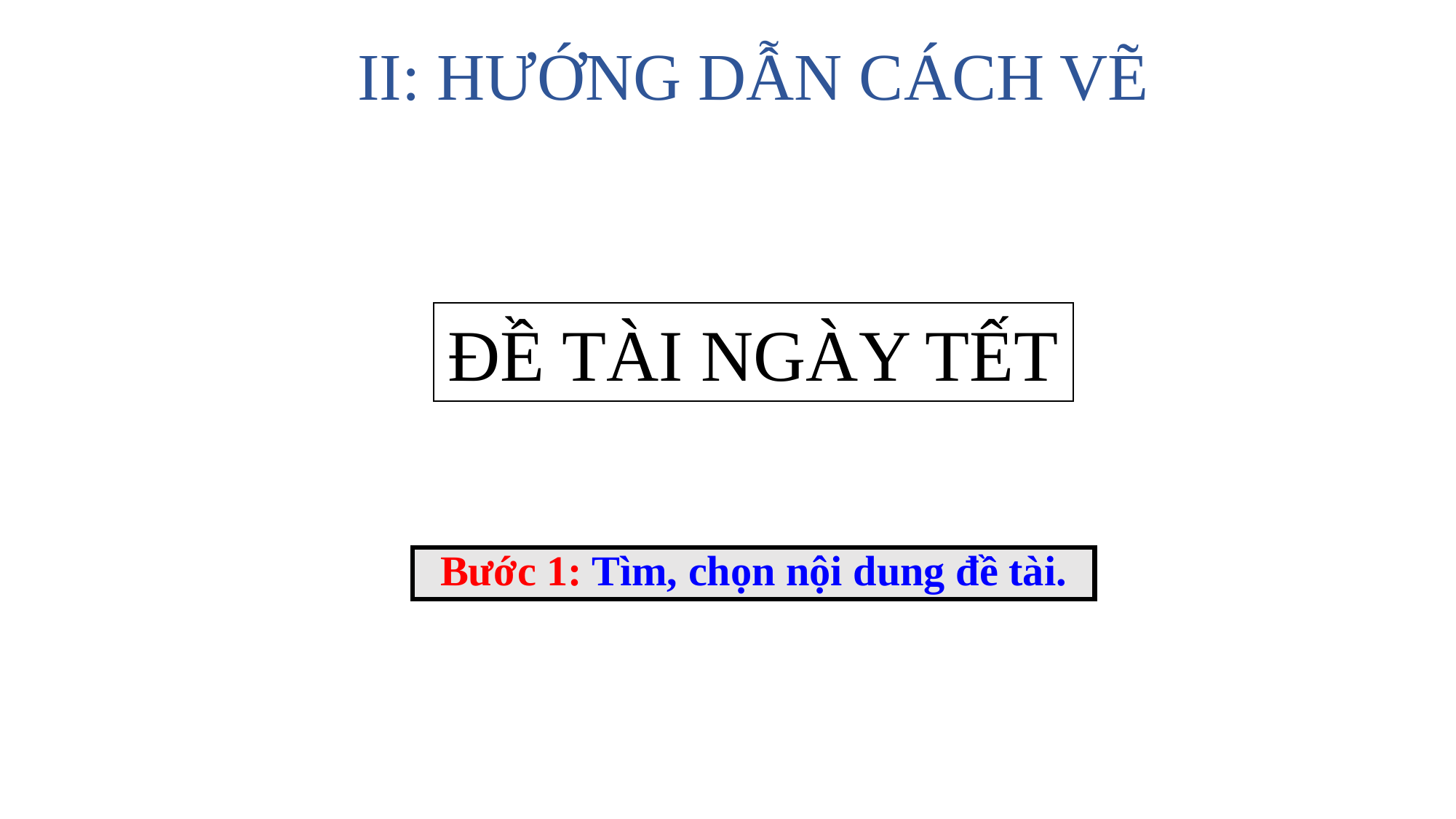

# II: HƯỚNG DẪN CÁCH VẼ
ĐỀ TÀI NGÀY TẾT
Bước 1: Tìm, chọn nội dung đề tài.